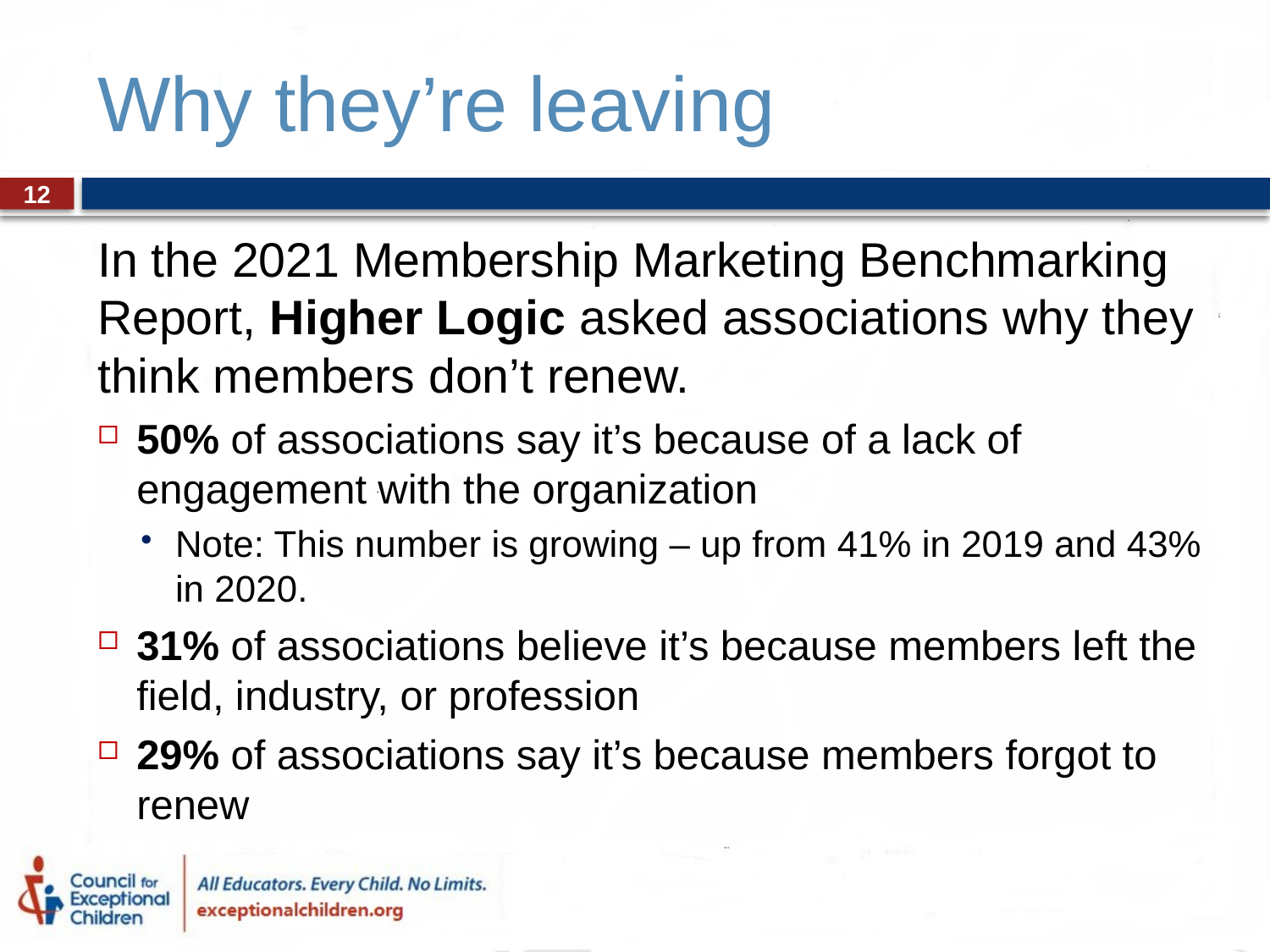

# Why they’re leaving
12
In the 2021 Membership Marketing Benchmarking Report, Higher Logic asked associations why they think members don’t renew.
50% of associations say it’s because of a lack of engagement with the organization
Note: This number is growing – up from 41% in 2019 and 43% in 2020.
31% of associations believe it’s because members left the field, industry, or profession
29% of associations say it’s because members forgot to renew